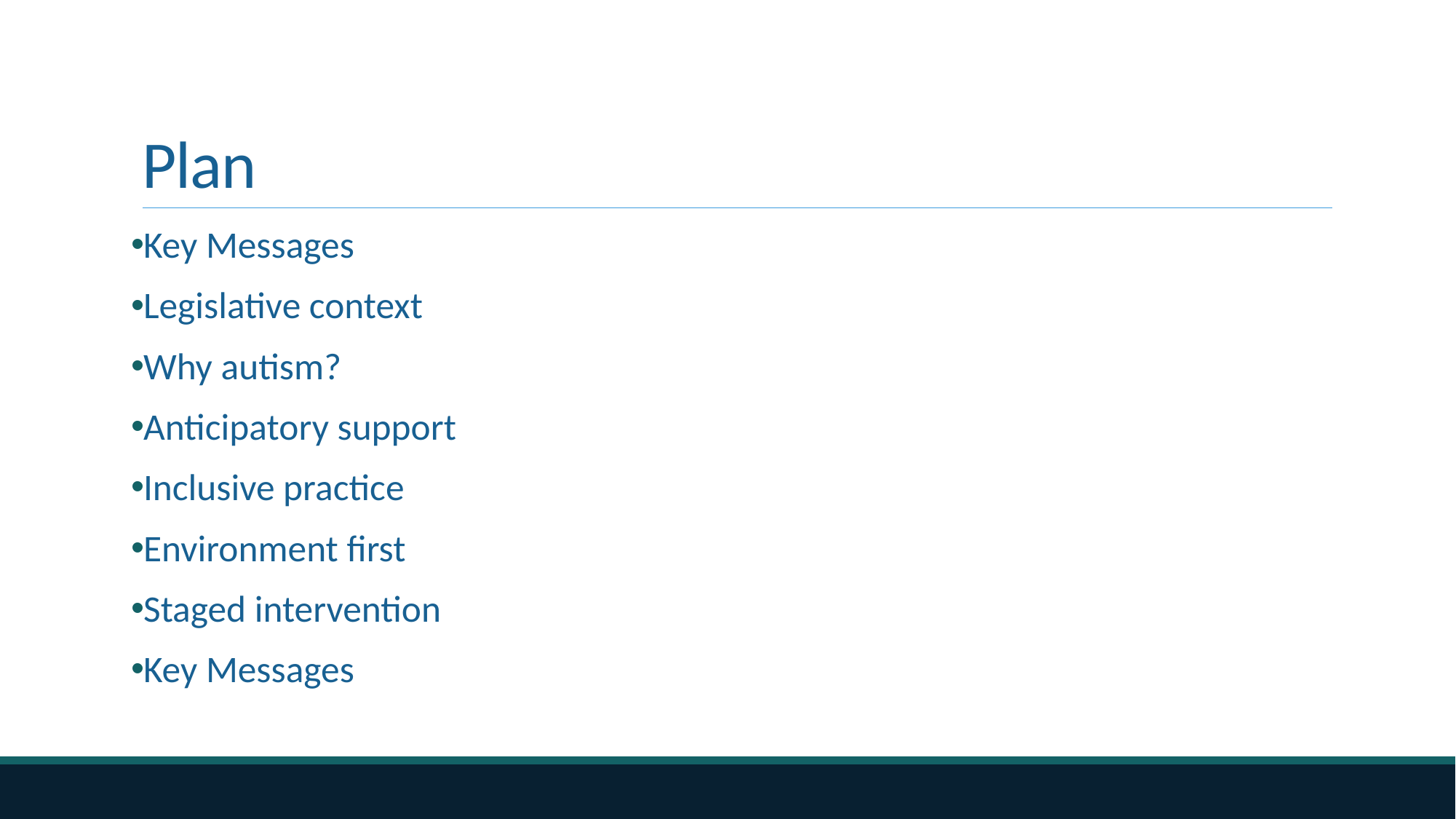

# Plan
Key Messages
Legislative context
Why autism?
Anticipatory support
Inclusive practice
Environment first
Staged intervention
Key Messages